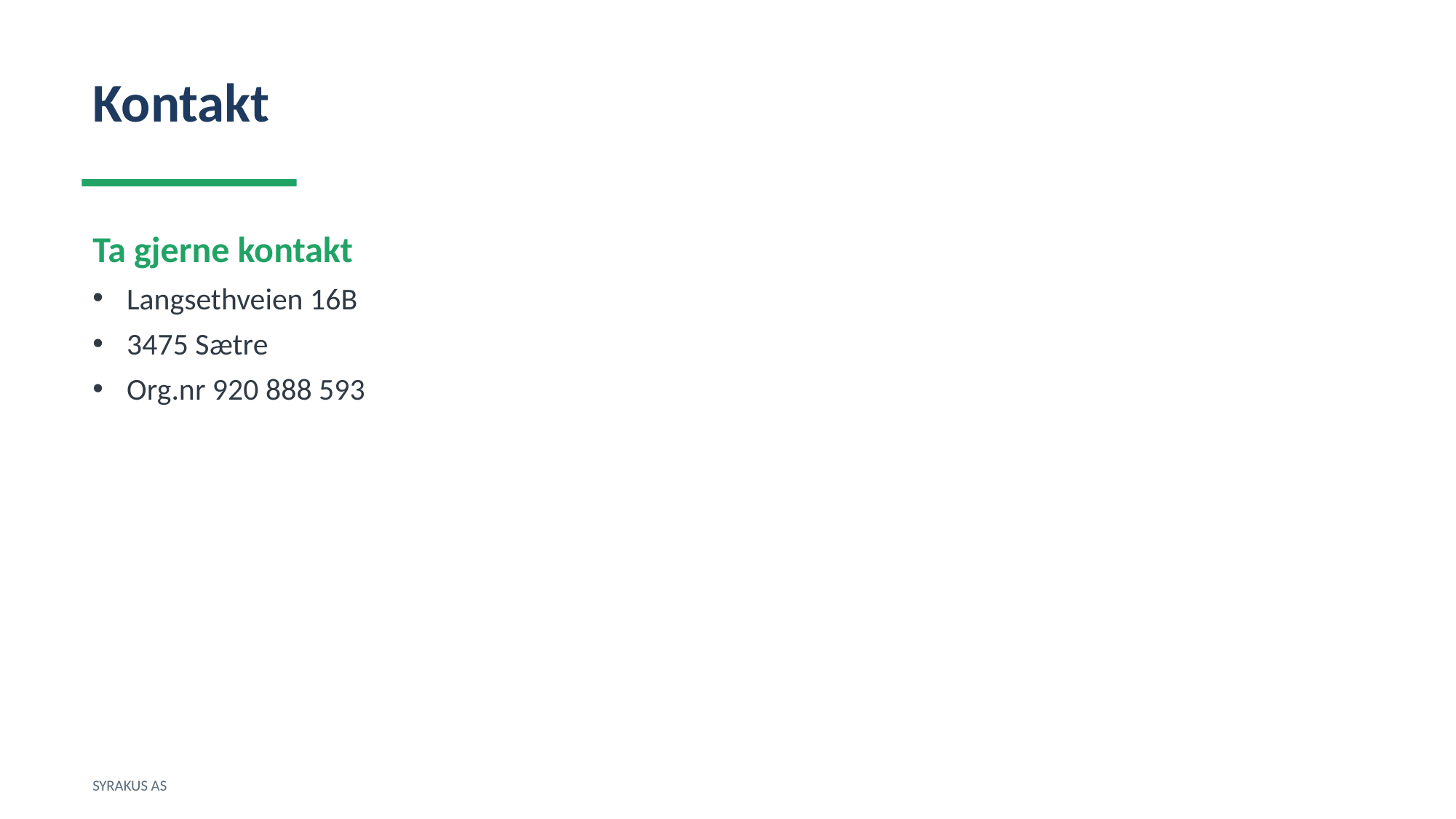

Kontakt

Ta gjerne kontakt
Langsethveien 16B
3475 Sætre
Org.nr 920 888 593
SYRAKUS AS